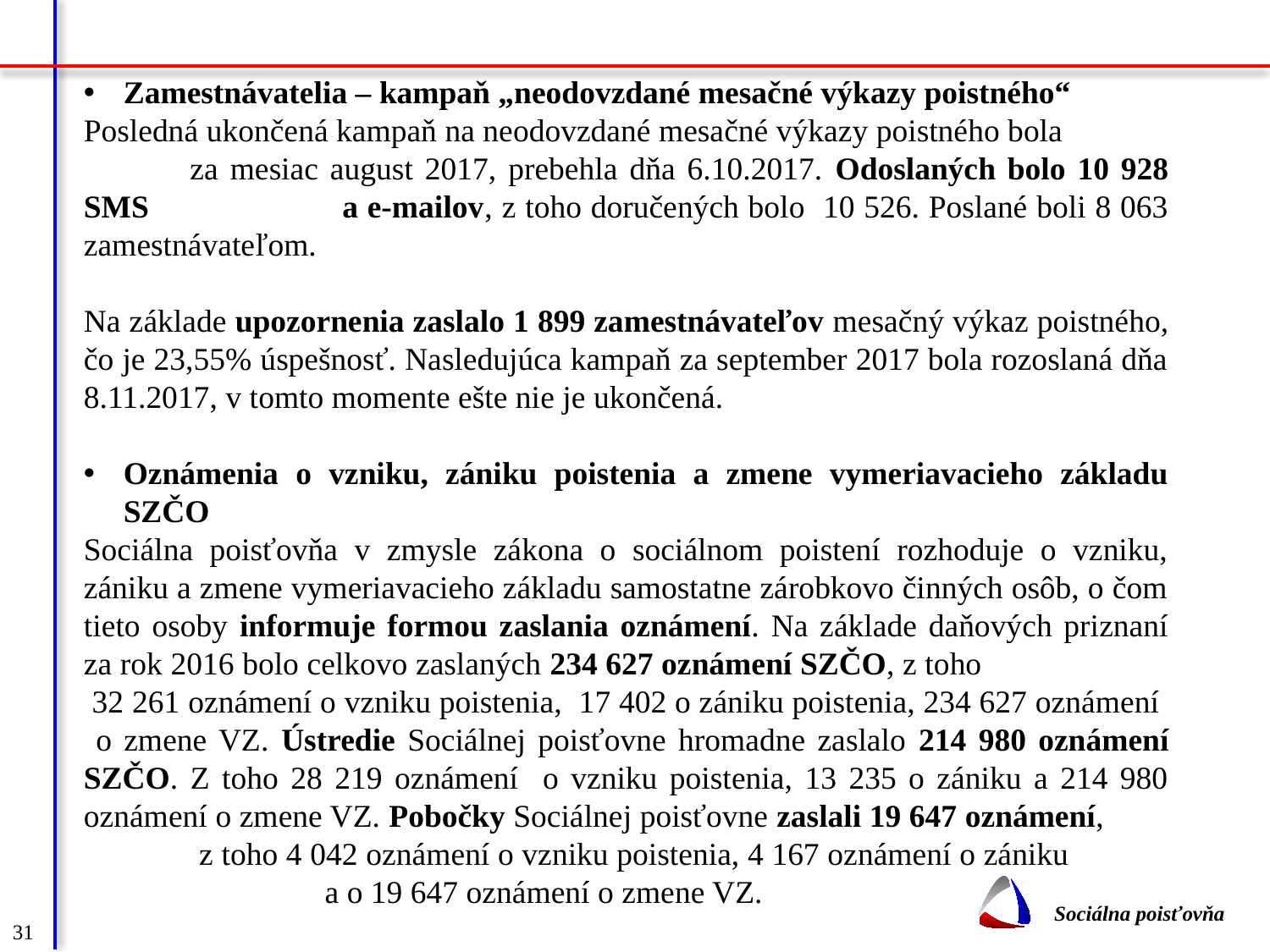

Zamestnávatelia – kampaň „neodovzdané mesačné výkazy poistného“
Posledná ukončená kampaň na neodovzdané mesačné výkazy poistného bola                       za mesiac august 2017, prebehla dňa 6.10.2017. Odoslaných bolo 10 928 SMS                     a e-mailov, z toho doručených bolo  10 526. Poslané boli 8 063 zamestnávateľom.
Na základe upozornenia zaslalo 1 899 zamestnávateľov mesačný výkaz poistného, čo je 23,55% úspešnosť. Nasledujúca kampaň za september 2017 bola rozoslaná dňa 8.11.2017, v tomto momente ešte nie je ukončená.

Oznámenia o vzniku, zániku poistenia a zmene vymeriavacieho základu SZČO
Sociálna poisťovňa v zmysle zákona o sociálnom poistení rozhoduje o vzniku, zániku a zmene vymeriavacieho základu samostatne zárobkovo činných osôb, o čom tieto osoby informuje formou zaslania oznámení. Na základe daňových priznaní za rok 2016 bolo celkovo zaslaných 234 627 oznámení SZČO, z toho                         32 261 oznámení o vzniku poistenia,  17 402 o zániku poistenia, 234 627 oznámení   o zmene VZ. Ústredie Sociálnej poisťovne hromadne zaslalo 214 980 oznámení SZČO. Z toho 28 219 oznámení  o vzniku poistenia, 13 235 o zániku a 214 980 oznámení o zmene VZ. Pobočky Sociálnej poisťovne zaslali 19 647 oznámení,                       z toho 4 042 oznámení o vzniku poistenia, 4 167 oznámení o zániku                                           a o 19 647 oznámení o zmene VZ.